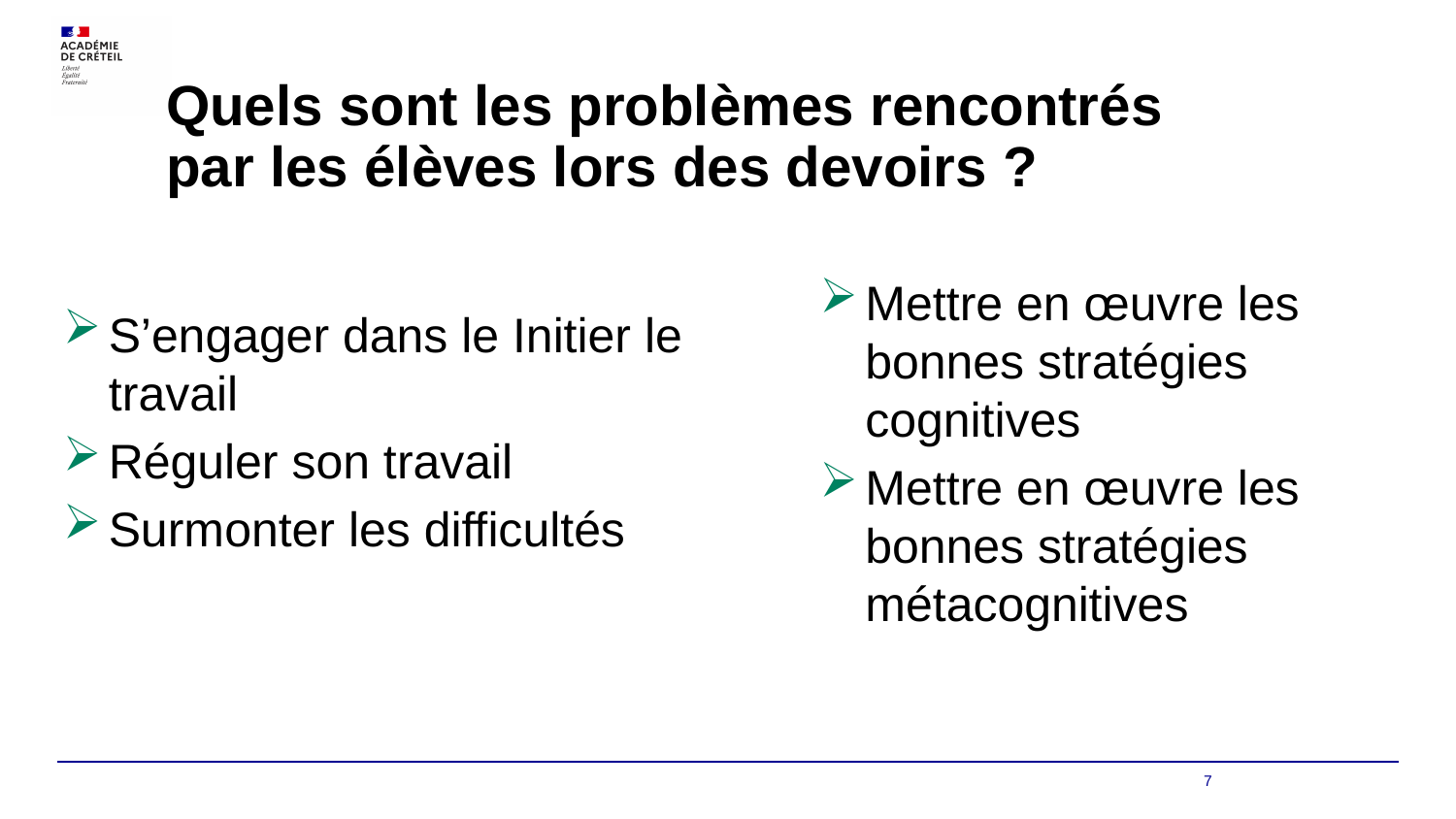

# Quels sont les problèmes rencontrés par les élèves lors des devoirs ?
Mettre en œuvre les bonnes stratégies cognitives
Mettre en œuvre les bonnes stratégies métacognitives
S’engager dans le Initier le travail
Réguler son travail
Surmonter les difficultés
7